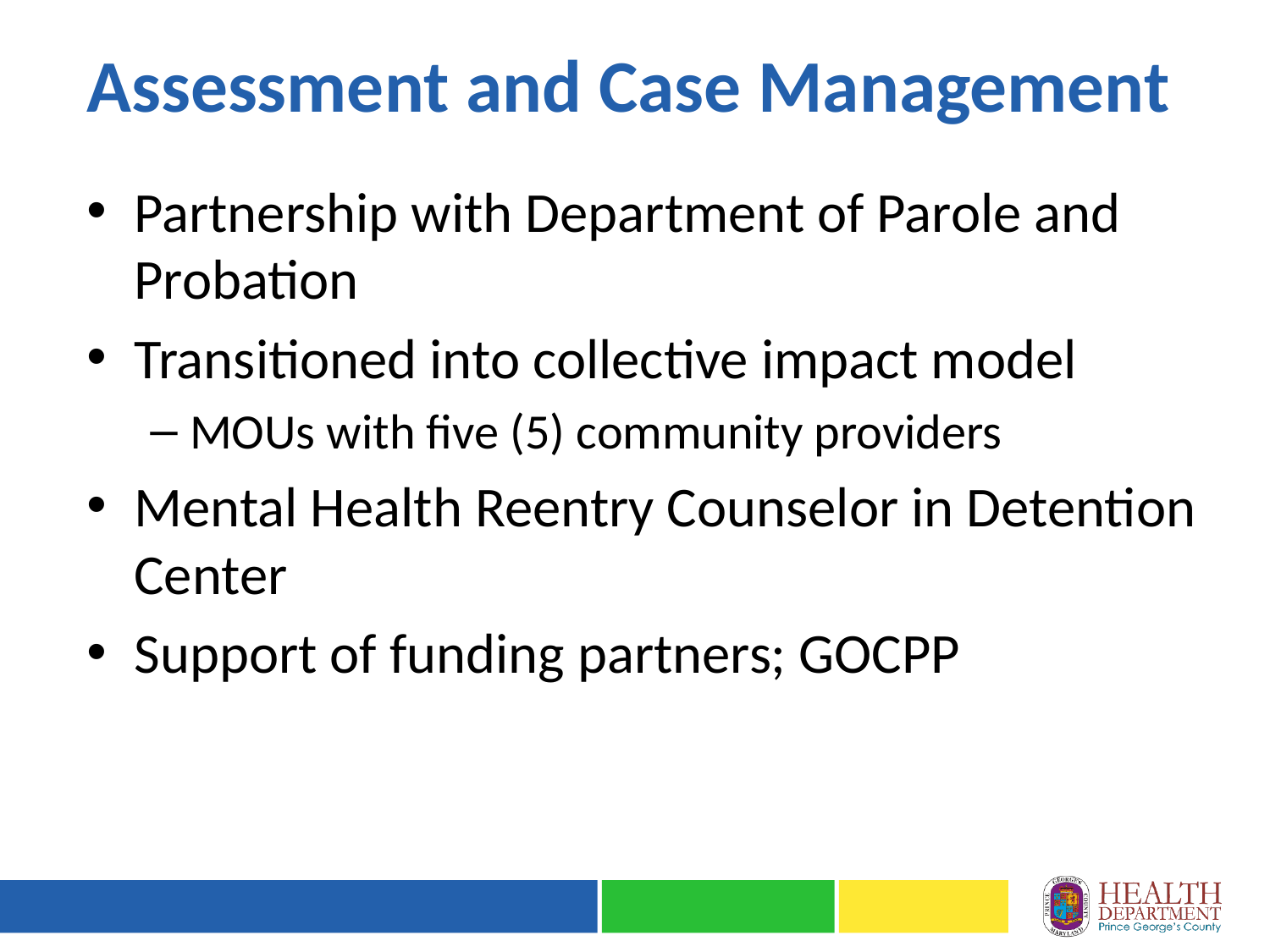

Assessment and Case Management
Partnership with Department of Parole and Probation
Transitioned into collective impact model
MOUs with five (5) community providers
Mental Health Reentry Counselor in Detention Center
Support of funding partners; GOCPP